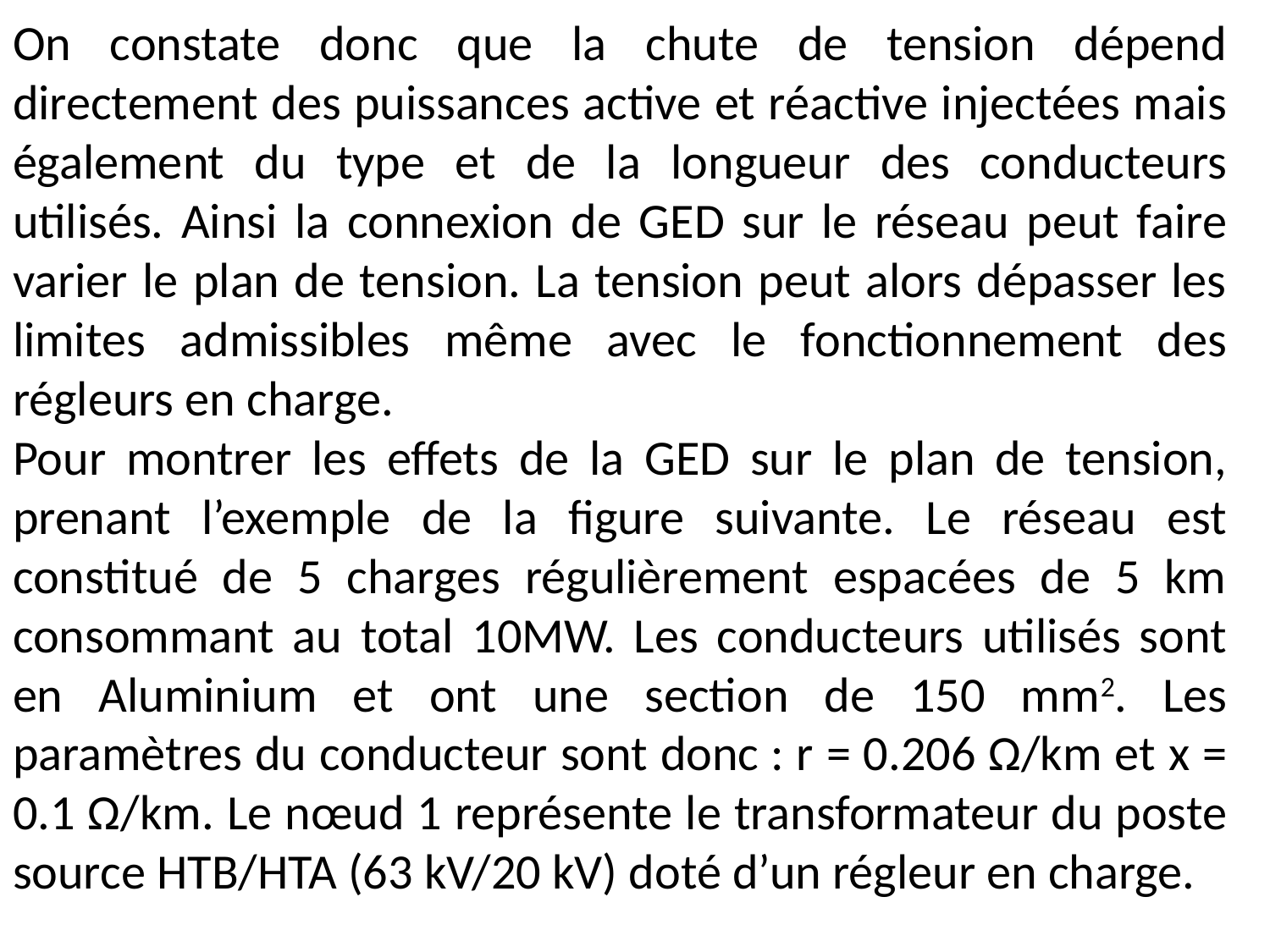

On constate donc que la chute de tension dépend directement des puissances active et réactive injectées mais également du type et de la longueur des conducteurs utilisés. Ainsi la connexion de GED sur le réseau peut faire varier le plan de tension. La tension peut alors dépasser les limites admissibles même avec le fonctionnement des régleurs en charge.
Pour montrer les effets de la GED sur le plan de tension, prenant l’exemple de la figure suivante. Le réseau est constitué de 5 charges régulièrement espacées de 5 km consommant au total 10MW. Les conducteurs utilisés sont en Aluminium et ont une section de 150 mm2. Les paramètres du conducteur sont donc : r = 0.206 Ω/km et x = 0.1 Ω/km. Le nœud 1 représente le transformateur du poste source HTB/HTA (63 kV/20 kV) doté d’un régleur en charge.